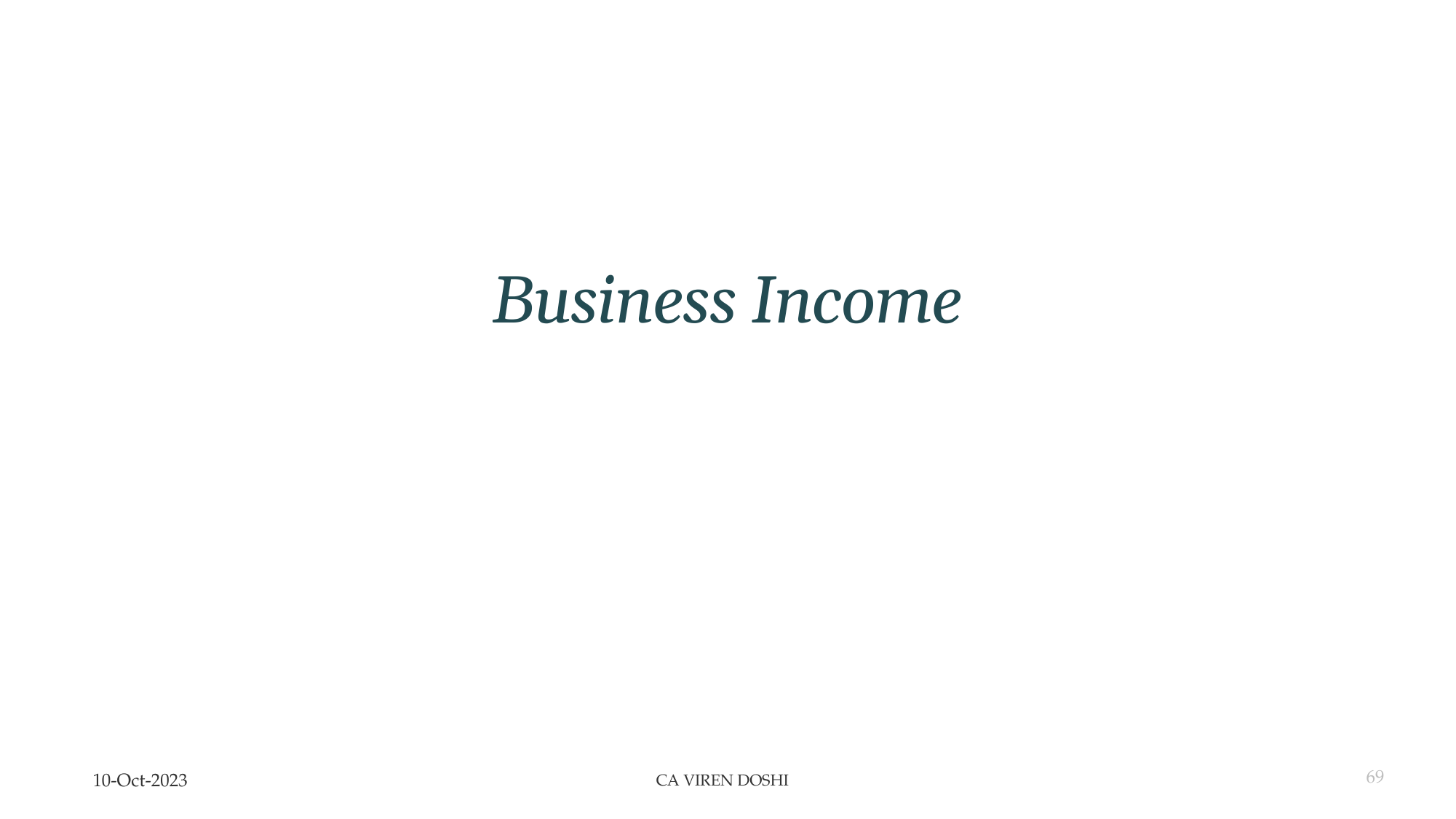

# Business Income
10-Oct-2023
CA Viren Doshi
69